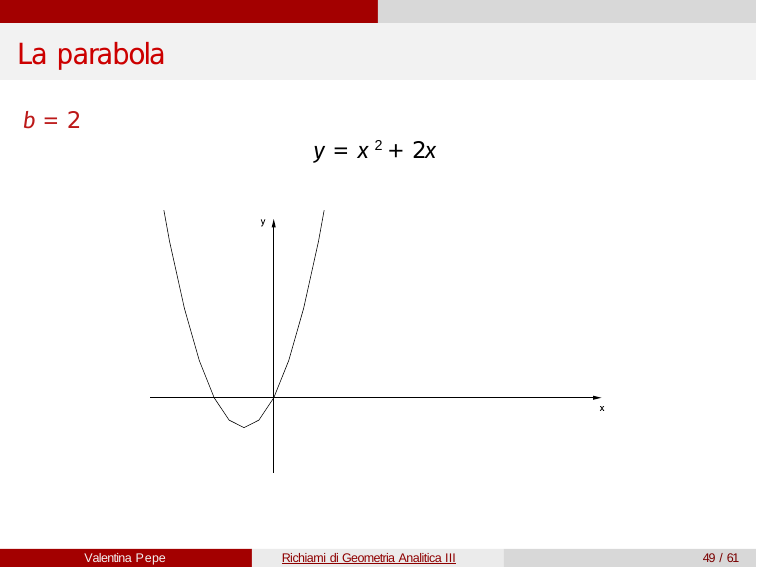

# La parabola
b = 2
y = x 2 + 2x

Valentina Pepe
Richiami di Geometria Analitica III
49 / 61